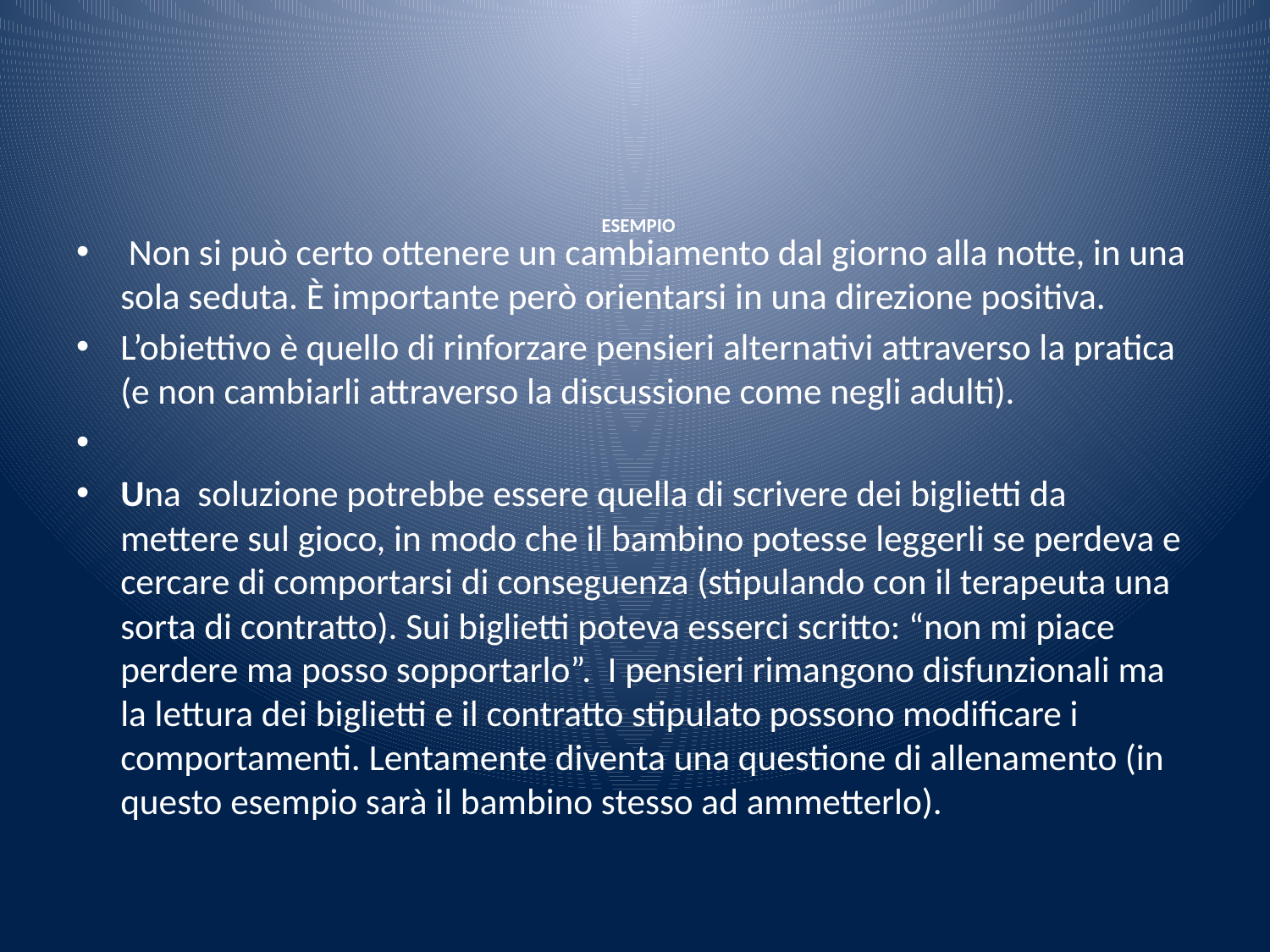

# ESEMPIO
 Non si può certo ottenere un cambiamento dal giorno alla notte, in una sola seduta. È importante però orientarsi in una direzione positiva.
L’obiettivo è quello di rinforzare pensieri alternativi attraverso la pratica (e non cambiarli attraverso la discussione come negli adulti).

Una  soluzione potrebbe essere quella di scrivere dei biglietti da mettere sul gioco, in modo che il bambino potesse leggerli se perdeva e cercare di comportarsi di conseguenza (stipulando con il terapeuta una sorta di contratto). Sui biglietti poteva esserci scritto: “non mi piace perdere ma posso sopportarlo”.  I pensieri rimangono disfunzionali ma la lettura dei biglietti e il contratto stipulato possono modificare i comportamenti. Lentamente diventa una questione di allenamento (in questo esempio sarà il bambino stesso ad ammetterlo).